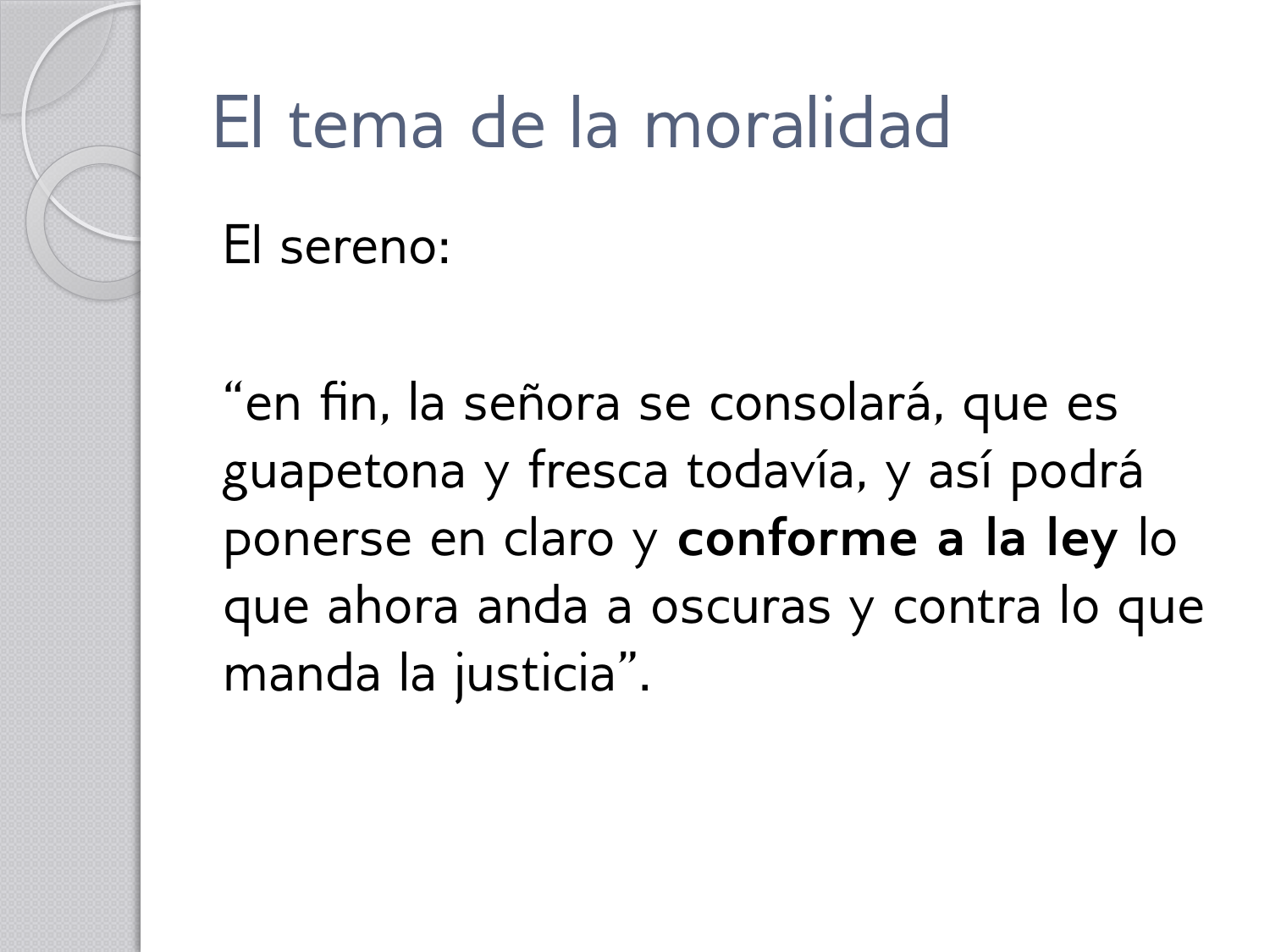

# El tema de la moralidad
El sereno:

“en fin, la señora se consolará, que es guapetona y fresca todavía, y así podrá ponerse en claro y conforme a la ley lo que ahora anda a oscuras y contra lo que manda la justicia”.